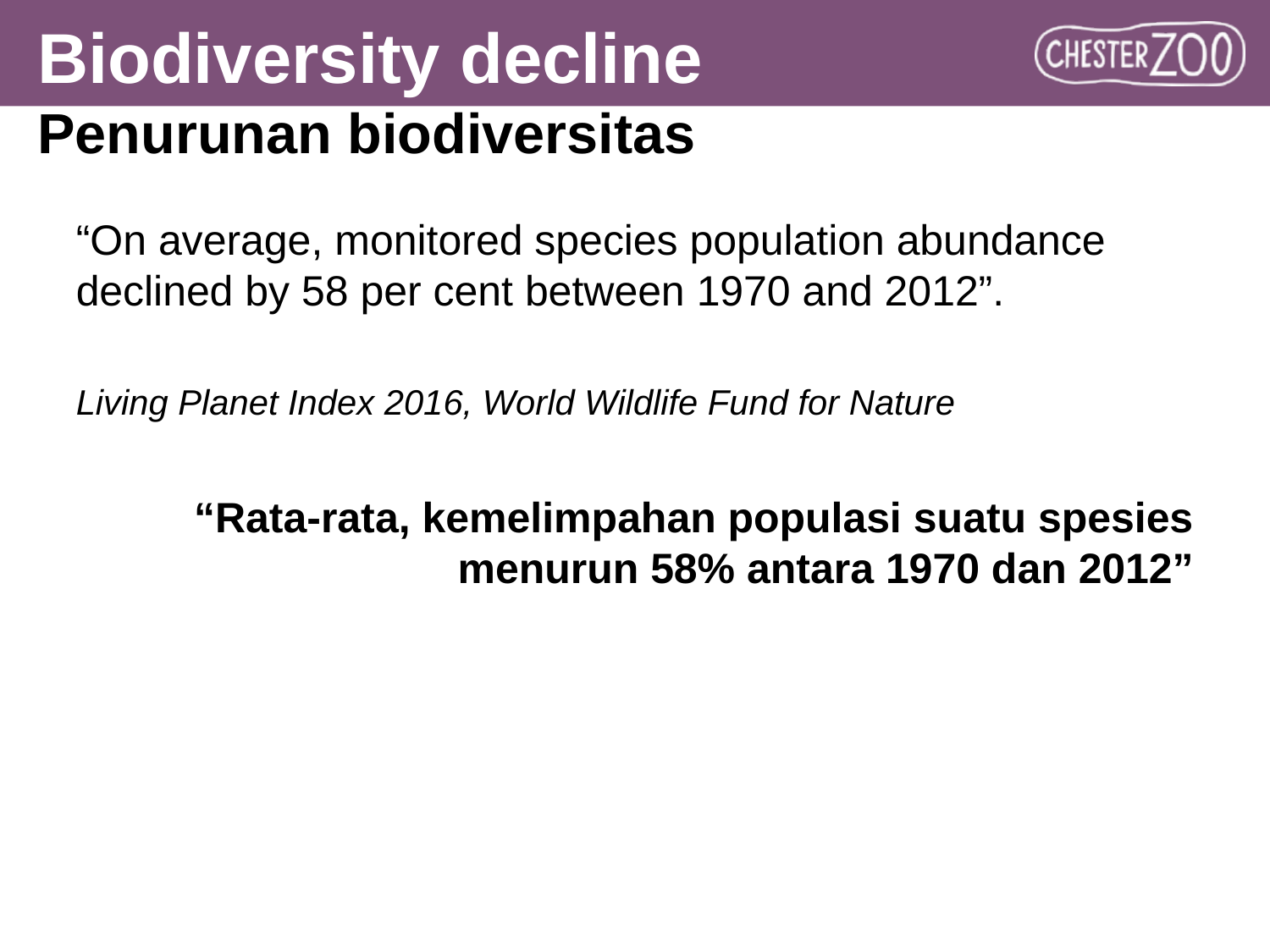

# Biodiversity decline Penurunan biodiversitas
“On average, monitored species population abundance declined by 58 per cent between 1970 and 2012”.

Living Planet Index 2016, World Wildlife Fund for Nature

“Rata-rata, kemelimpahan populasi suatu spesies menurun 58% antara 1970 dan 2012”